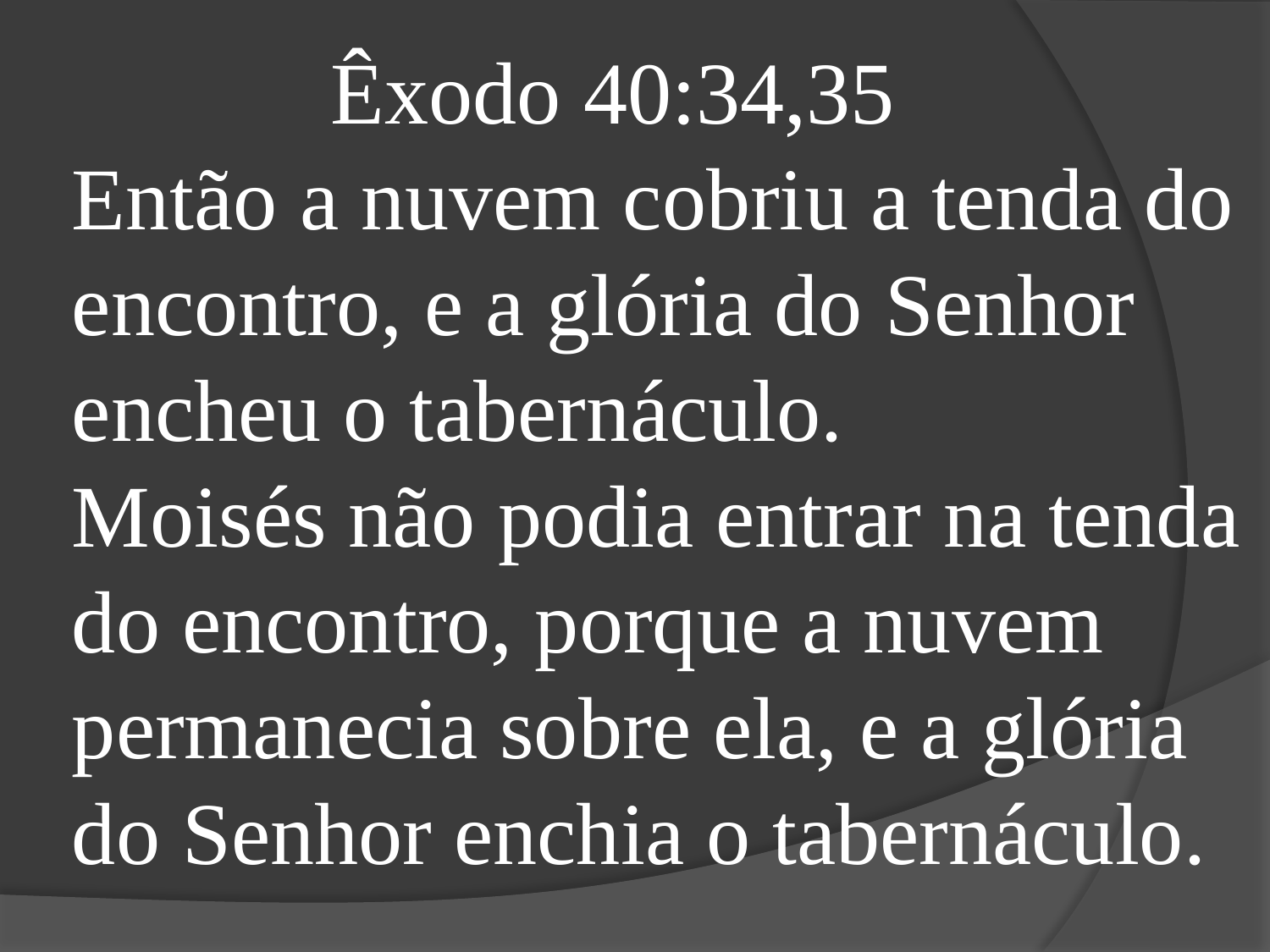

Êxodo 40:34,35
Então a nuvem cobriu a tenda do encontro, e a glória do Senhor encheu o tabernáculo.
Moisés não podia entrar na tenda do encontro, porque a nuvem permanecia sobre ela, e a glória do Senhor enchia o tabernáculo.